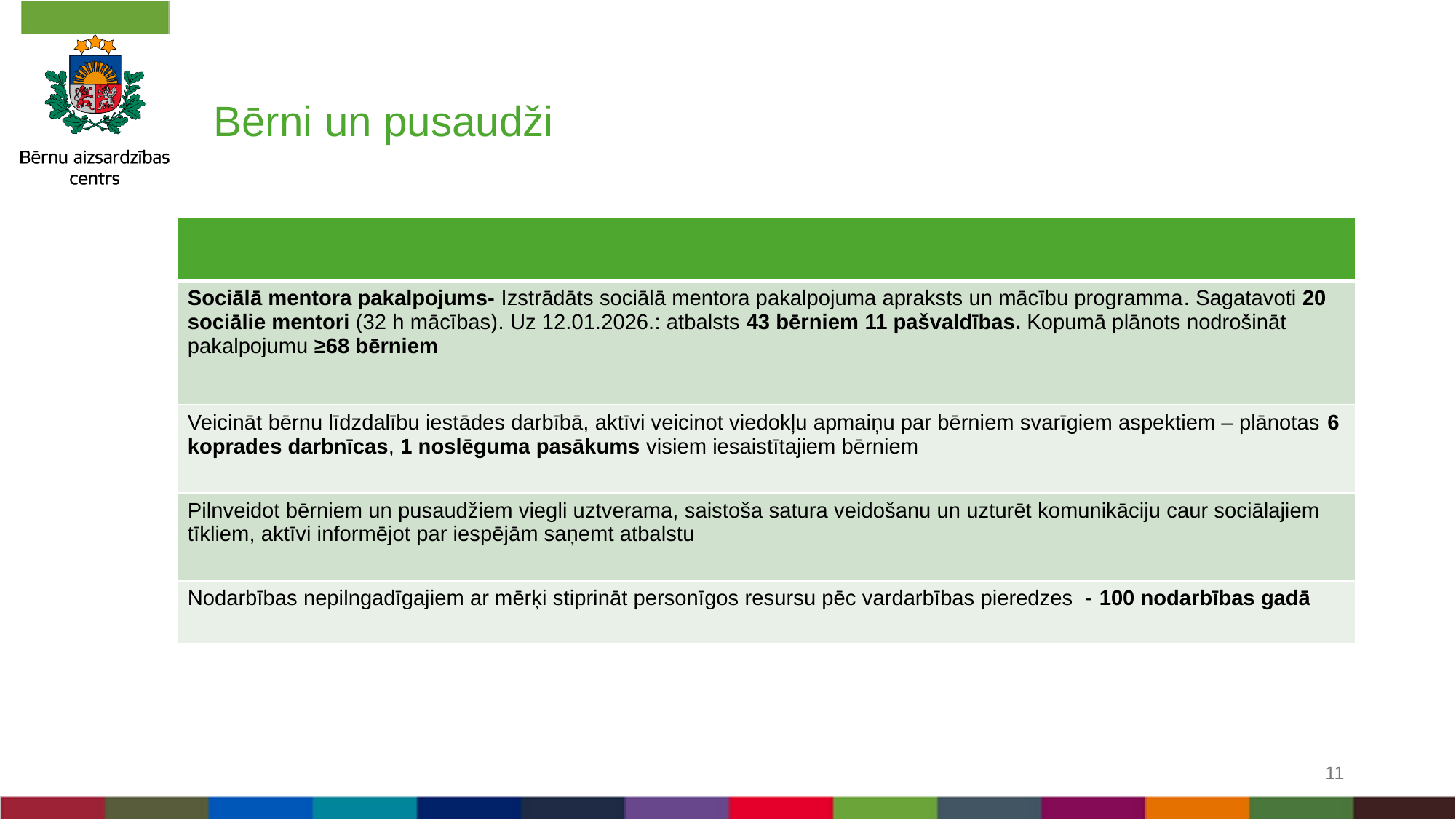

# Bērni un pusaudži
|  |
| --- |
| Sociālā mentora pakalpojums- Izstrādāts sociālā mentora pakalpojuma apraksts un mācību programma. Sagatavoti 20 sociālie mentori (32 h mācības). Uz 12.01.2026.: atbalsts 43 bērniem 11 pašvaldības. Kopumā plānots nodrošināt pakalpojumu ≥68 bērniem |
| Veicināt bērnu līdzdalību iestādes darbībā, aktīvi veicinot viedokļu apmaiņu par bērniem svarīgiem aspektiem – plānotas 6 koprades darbnīcas, 1 noslēguma pasākums visiem iesaistītajiem bērniem |
| Pilnveidot bērniem un pusaudžiem viegli uztverama, saistoša satura veidošanu un uzturēt komunikāciju caur sociālajiem tīkliem, aktīvi informējot par iespējām saņemt atbalstu |
| Nodarbības nepilngadīgajiem ar mērķi stiprināt personīgos resursu pēc vardarbības pieredzes - 100 nodarbības gadā |
11